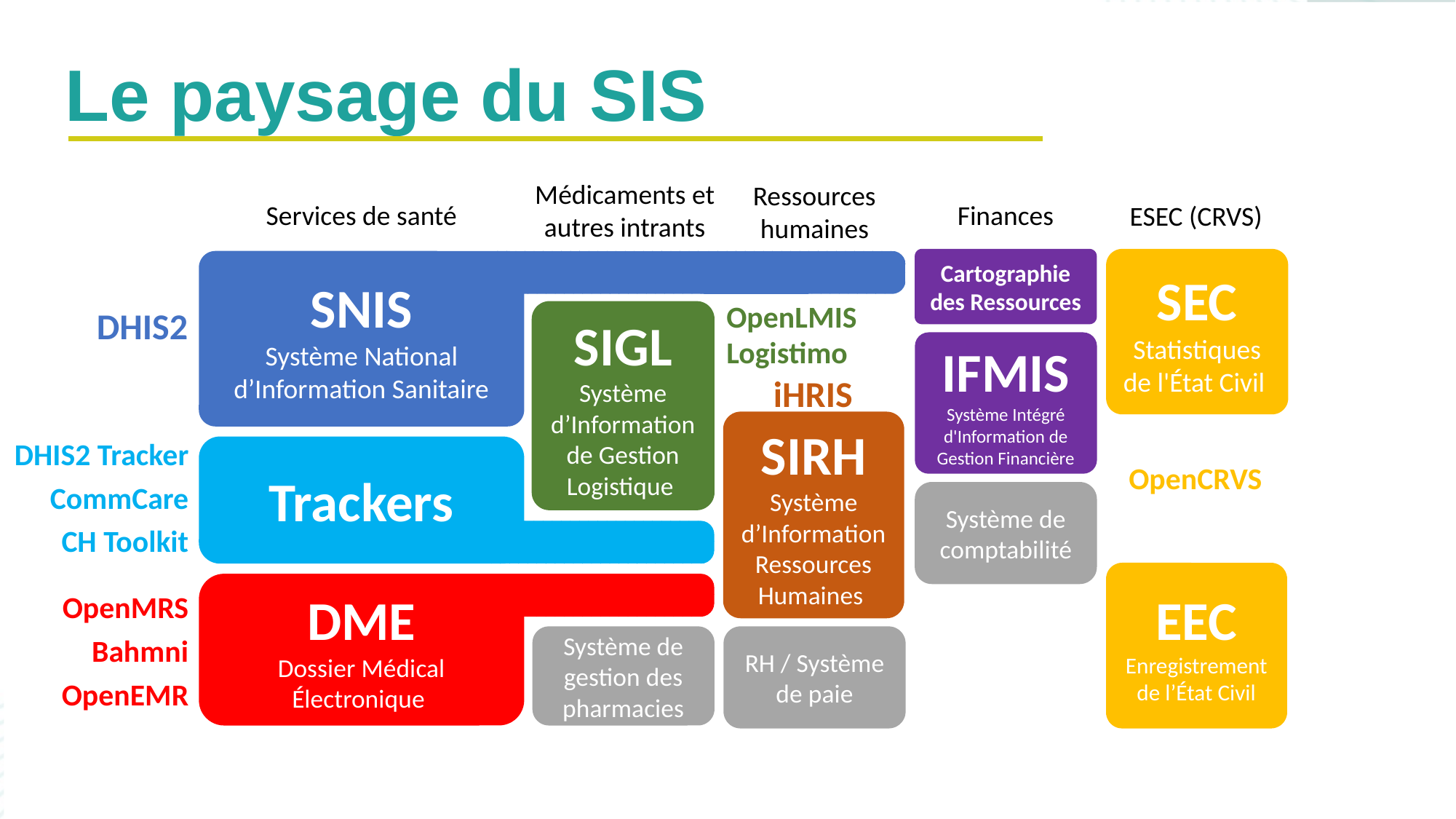

Le paysage du SIS
Médicaments et autres intrants
Ressources humaines
Finances
Services de santé
ESEC (CRVS)
Cartographie des Ressources
SEC
Statistiques de l'État Civil

SNIS
Système National d’Information Sanitaire
DHIS2
OpenLMIS
SIGL
Système d’Information de Gestion Logistique
Logistimo
IFMIS
Système Intégré d'Information de Gestion Financière
iHRIS
SIRH
Système d’Information Ressources Humaines
DHIS2 Tracker
Trackers
OpenCRVS
CommCare
Système de comptabilité
CH Toolkit

EEC
Enregistrement de l’État Civil
DME
Dossier Médical Électronique

OpenMRS
Bahmni
Système de gestion des pharmacies
RH / Système de paie
OpenEMR